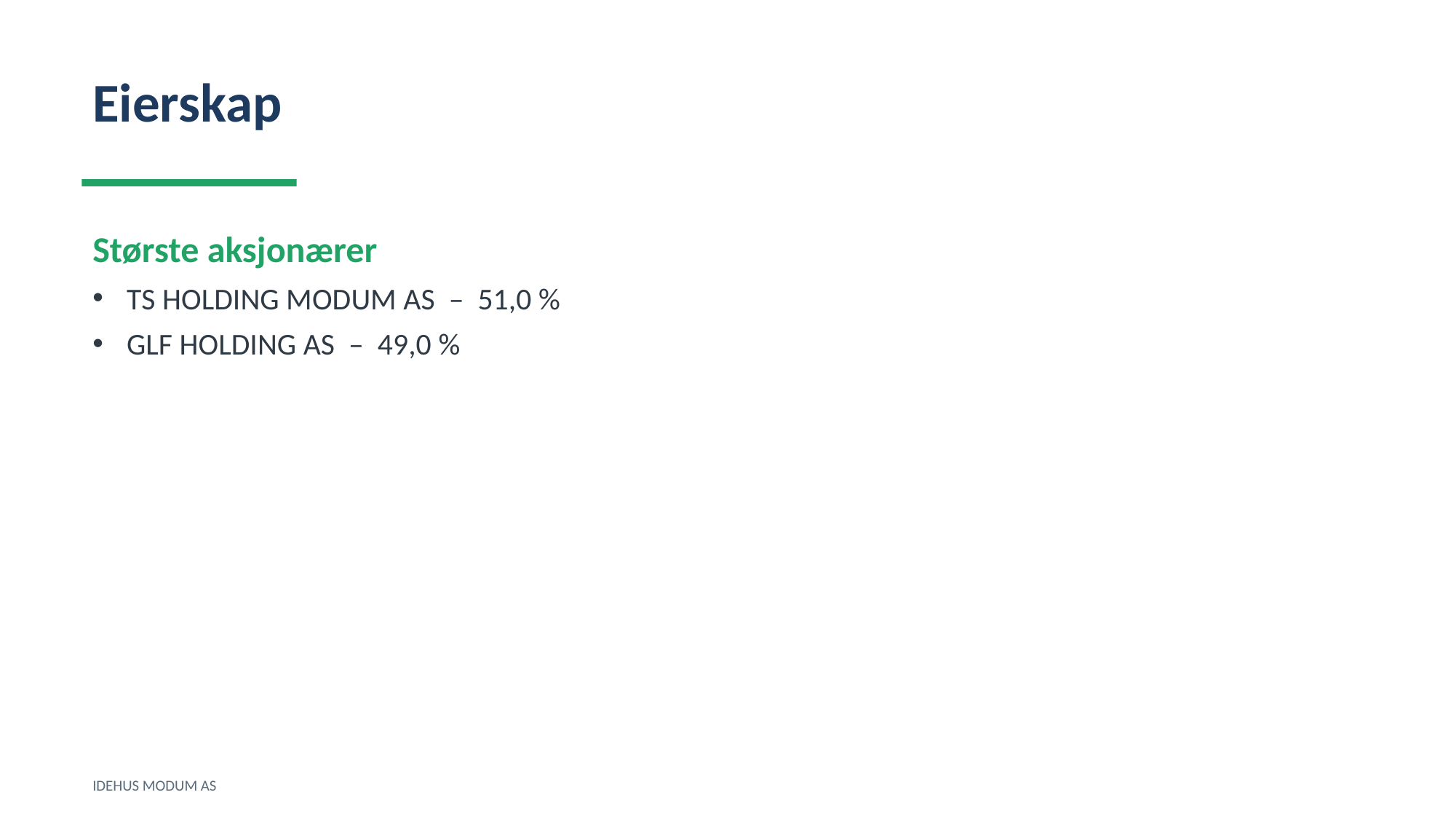

Eierskap

Største aksjonærer
TS HOLDING MODUM AS  –  51,0 %
GLF HOLDING AS  –  49,0 %
IDEHUS MODUM AS